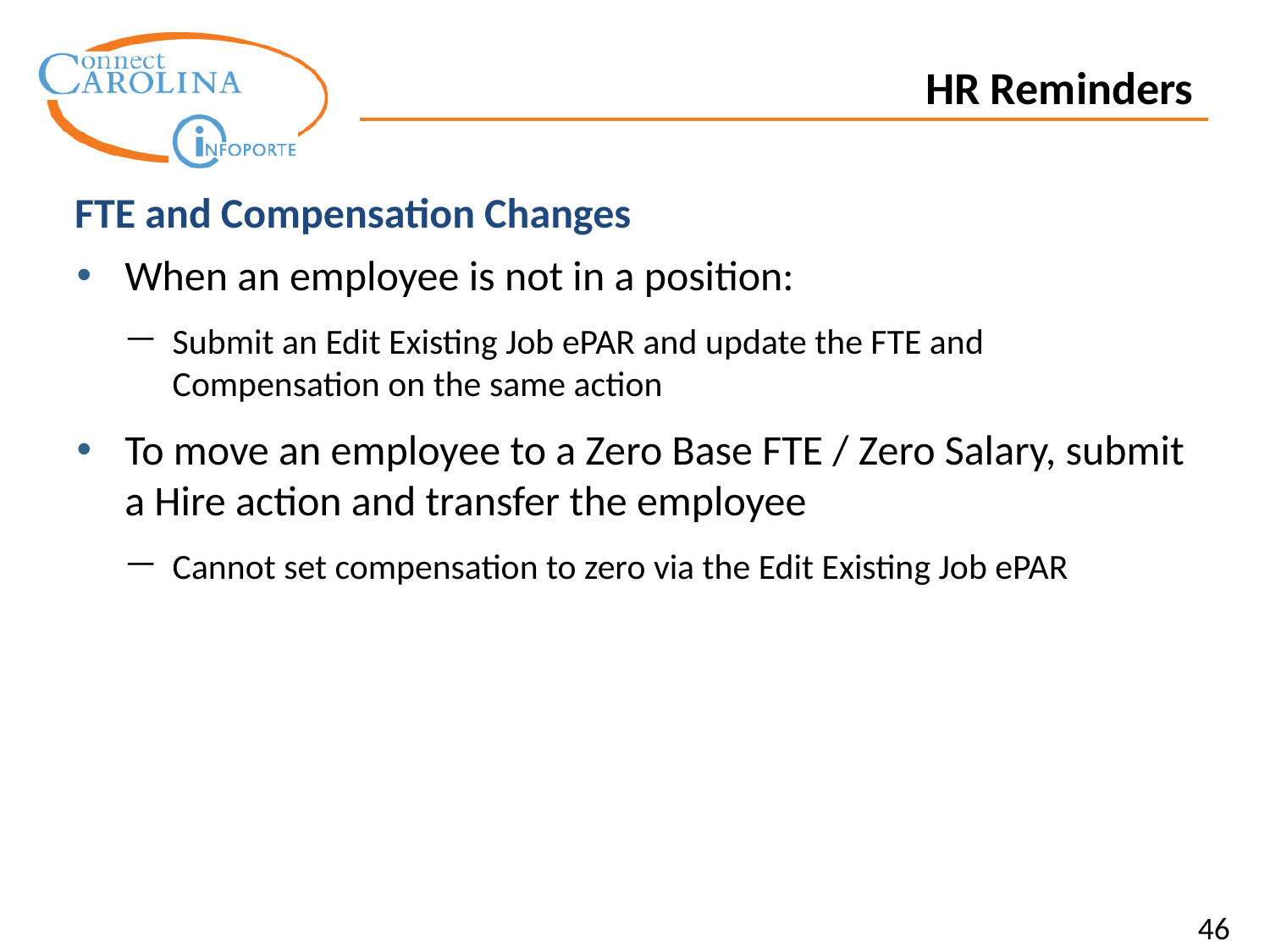

HR Reminders
FTE and Compensation Changes
When an employee is not in a position:
Submit an Edit Existing Job ePAR and update the FTE and Compensation on the same action
To move an employee to a Zero Base FTE / Zero Salary, submit a Hire action and transfer the employee
Cannot set compensation to zero via the Edit Existing Job ePAR